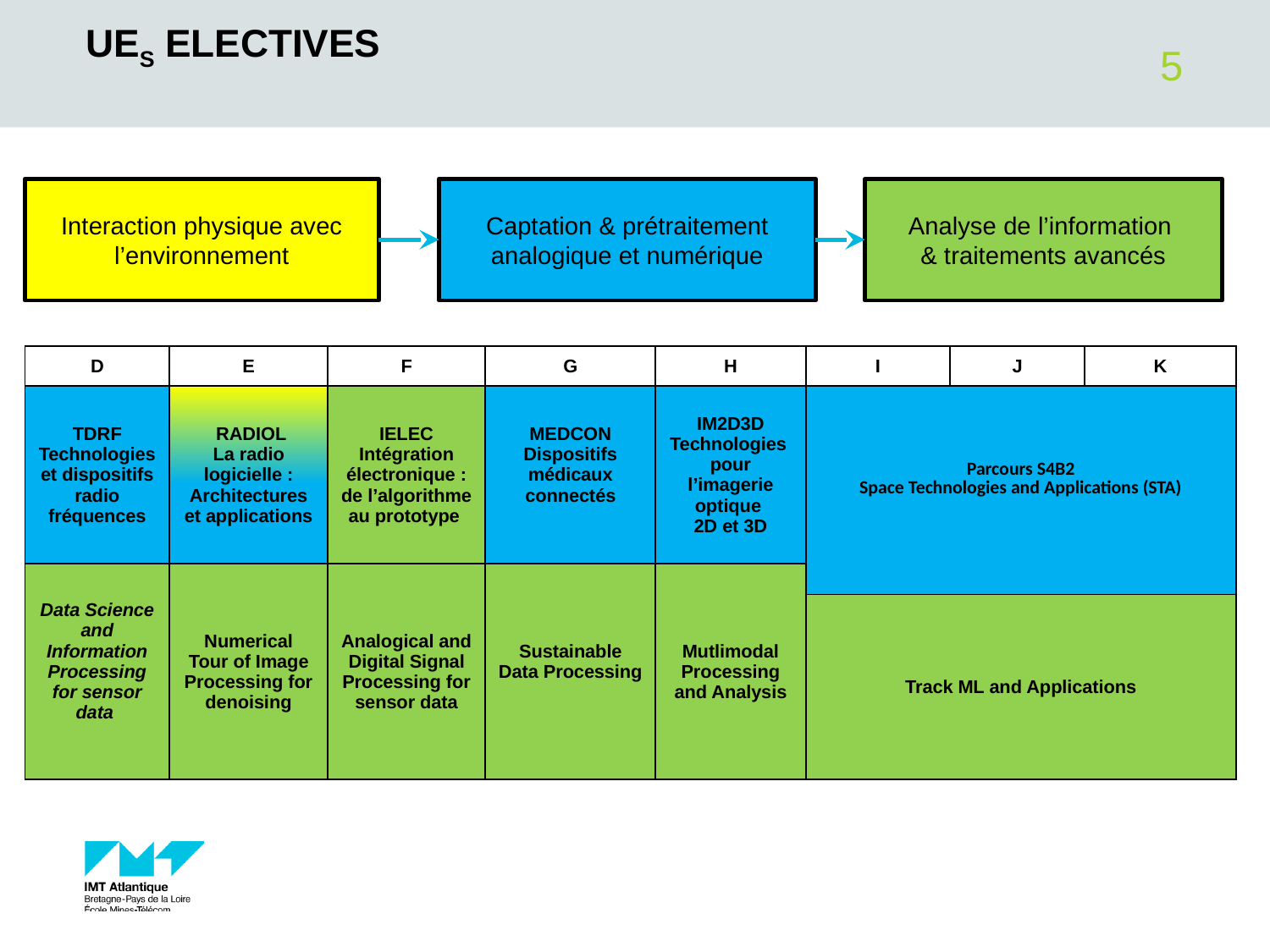

# Ues Electives
5
Interaction physique avec l’environnement
Captation & prétraitement analogique et numérique
Analyse de l’information
& traitements avancés
| D | E | F | G | H | I | J | K |
| --- | --- | --- | --- | --- | --- | --- | --- |
| TDRF Technologies et dispositifs radio fréquences | RADIOL La radio logicielle : Architectures et applications | IELEC Intégration électronique : de l’algorithme au prototype | MEDCON Dispositifs médicaux connectés | IM2D3D Technologies pour l’imagerie optique 2D et 3D | Parcours S4B2 Space Technologies and Applications (STA) |  |  |
| Data Science and Information Processing for sensor data | Numerical Tour of Image Processing for denoising | Analogical and Digital Signal Processing for sensor data | Sustainable Data Processing | Mutlimodal Processing and Analysis |  |  |  |
|  |  |  |  |  | Track ML and Applications |  |  |